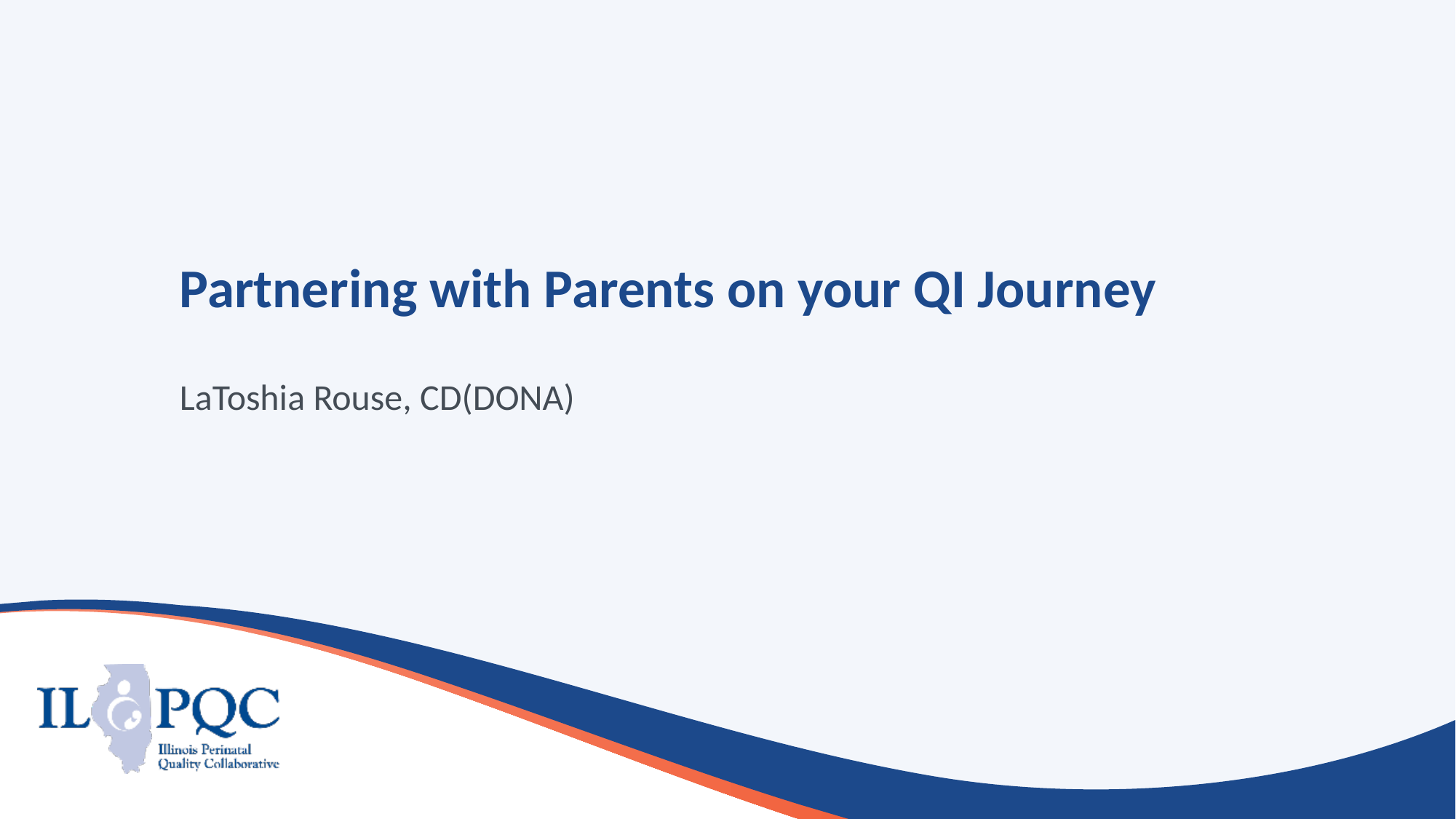

# Partnering with Parents on your QI Journey
LaToshia Rouse, CD(DONA)